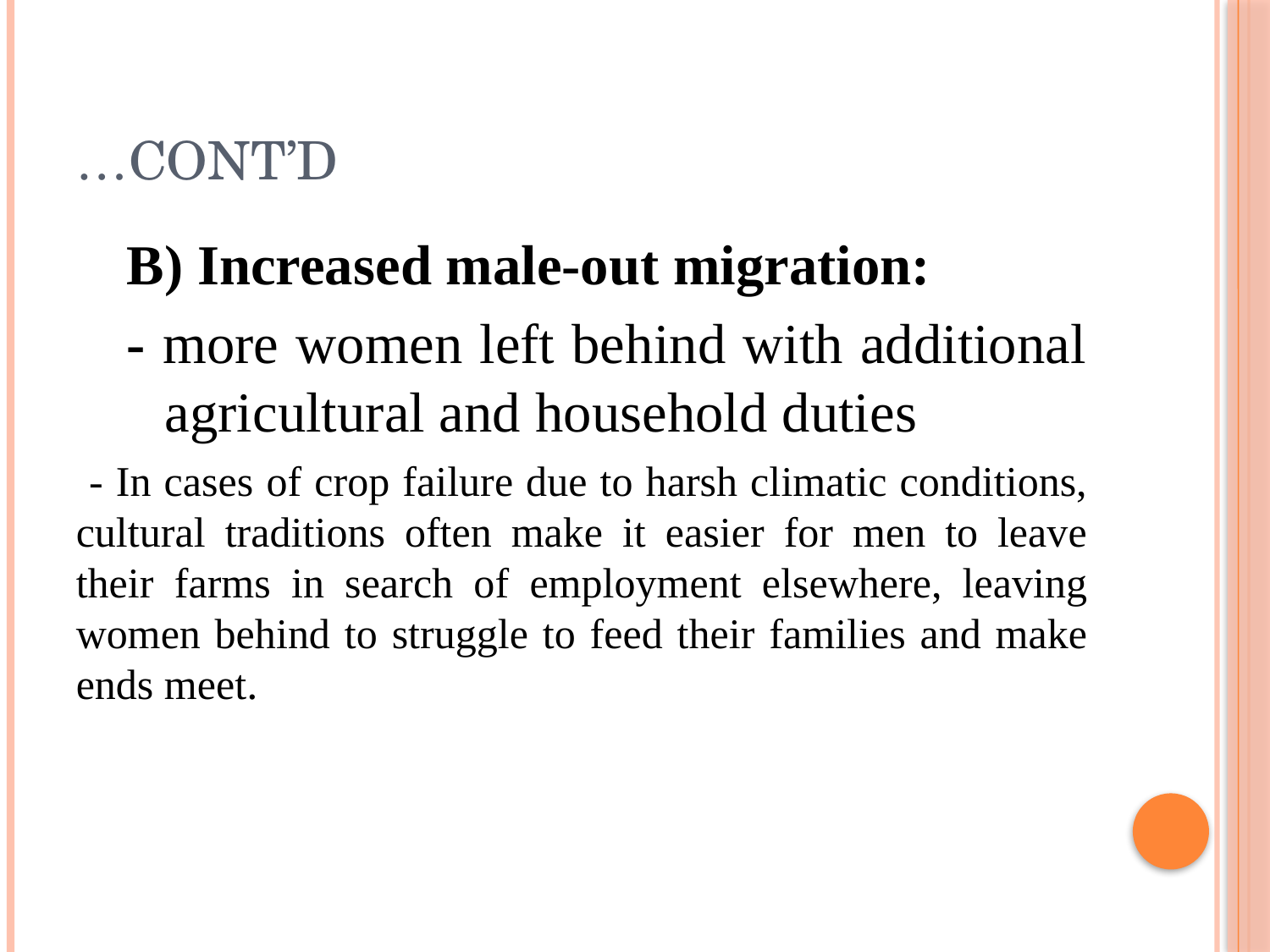

# …Cont’d
B) Increased male-out migration:
- more women left behind with additional agricultural and household duties
 - In cases of crop failure due to harsh climatic conditions, cultural traditions often make it easier for men to leave their farms in search of employment elsewhere, leaving women behind to struggle to feed their families and make ends meet.